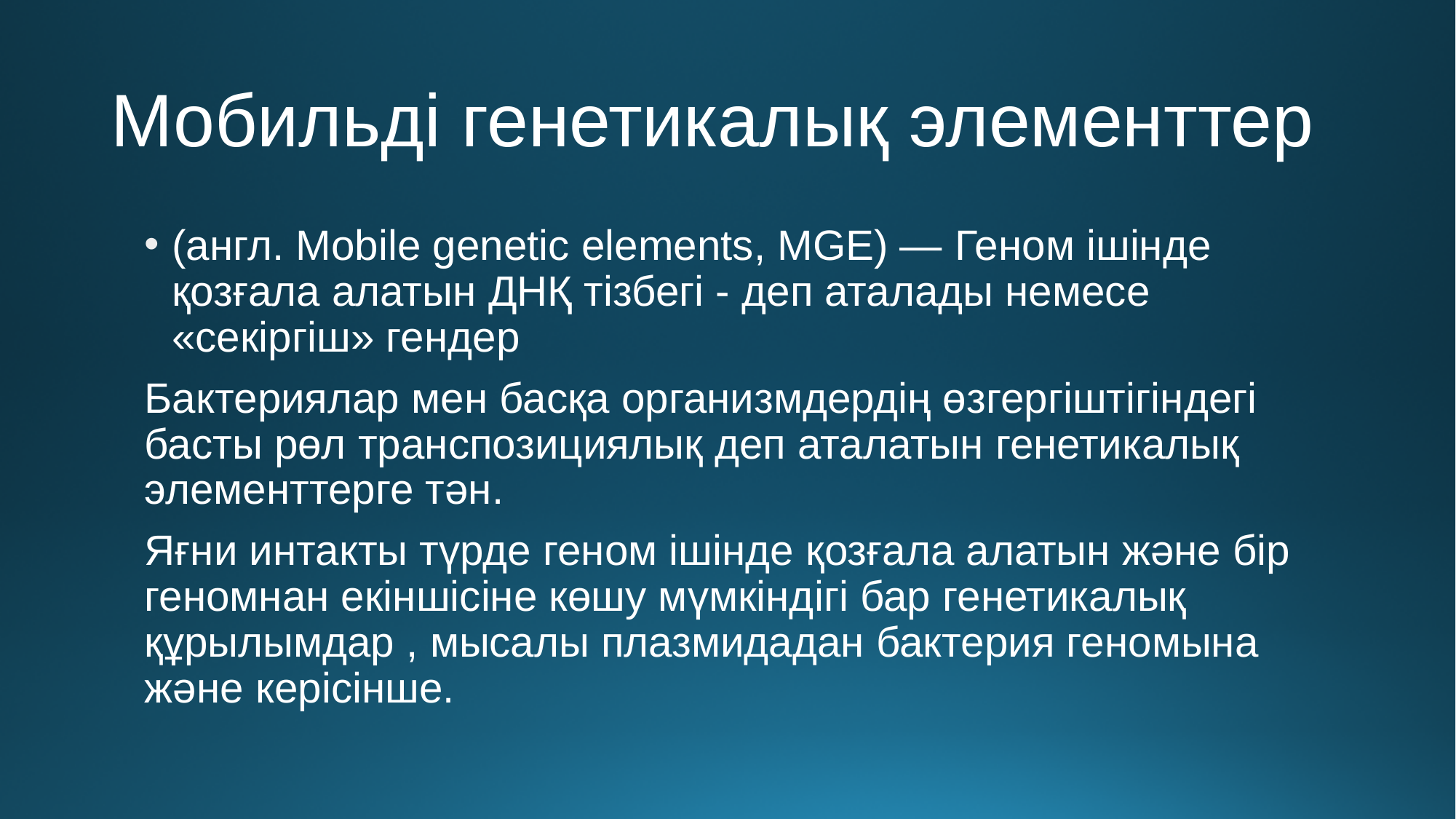

# Мобильді генетикалық элементтер
(англ. Mobile genetic elements, MGE) — Геном ішінде қозғала алатын ДНҚ тізбегі - деп аталады немесе «секіргіш» гендер
Бактериялар мен басқа организмдердің өзгергіштігіндегі басты рөл транспозициялық деп аталатын генетикалық элементтерге тән.
Яғни интакты түрде геном ішінде қозғала алатын және бір геномнан екіншісіне көшу мүмкіндігі бар генетикалық құрылымдар , мысалы плазмидадан бактерия геномына және керісінше.